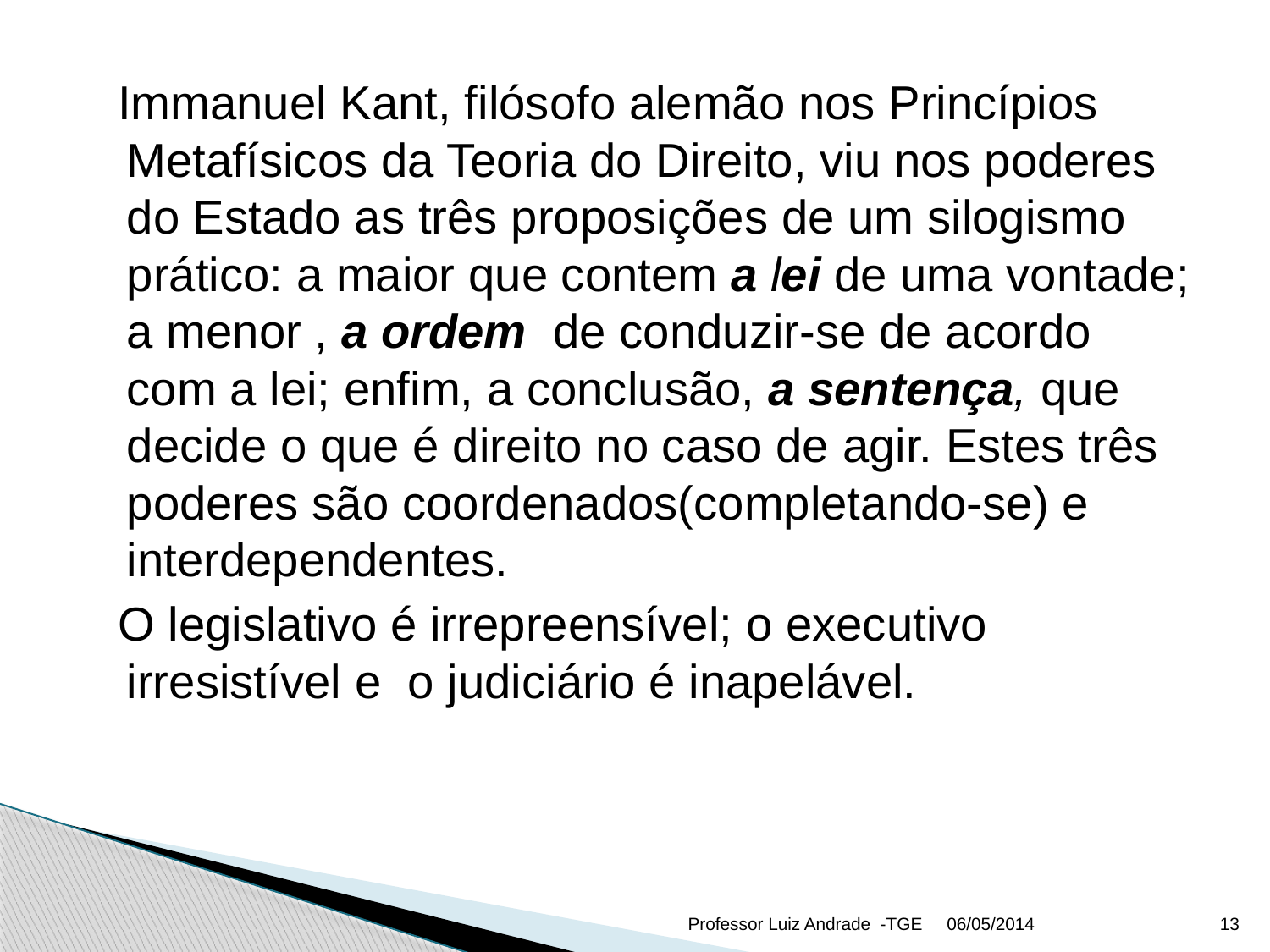

Immanuel Kant, filósofo alemão nos Princípios Metafísicos da Teoria do Direito, viu nos poderes do Estado as três proposições de um silogismo prático: a maior que contem a lei de uma vontade; a menor , a ordem  de conduzir-se de acordo com a lei; enfim, a conclusão, a sentença, que decide o que é direito no caso de agir. Estes três poderes são coordenados(completando-se) e interdependentes.
  O legislativo é irrepreensível; o executivo irresistível e  o judiciário é inapelável.

Professor Luiz Andrade  -TGE
06/05/2014
13